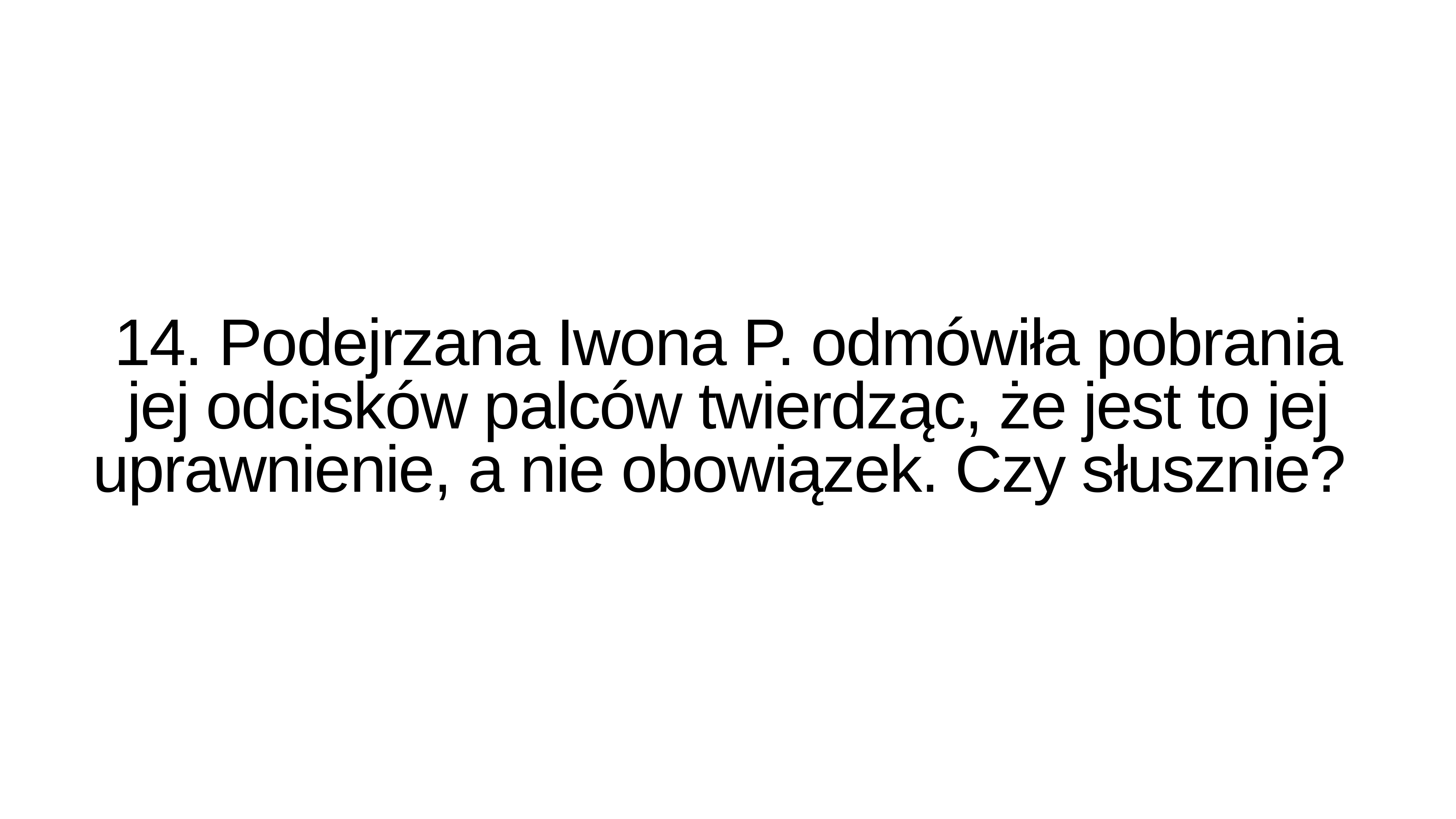

14. Podejrzana Iwona P. odmówiła pobrania jej odcisków palców twierdząc, że jest to jej uprawnienie, a nie obowiązek. Czy słusznie?